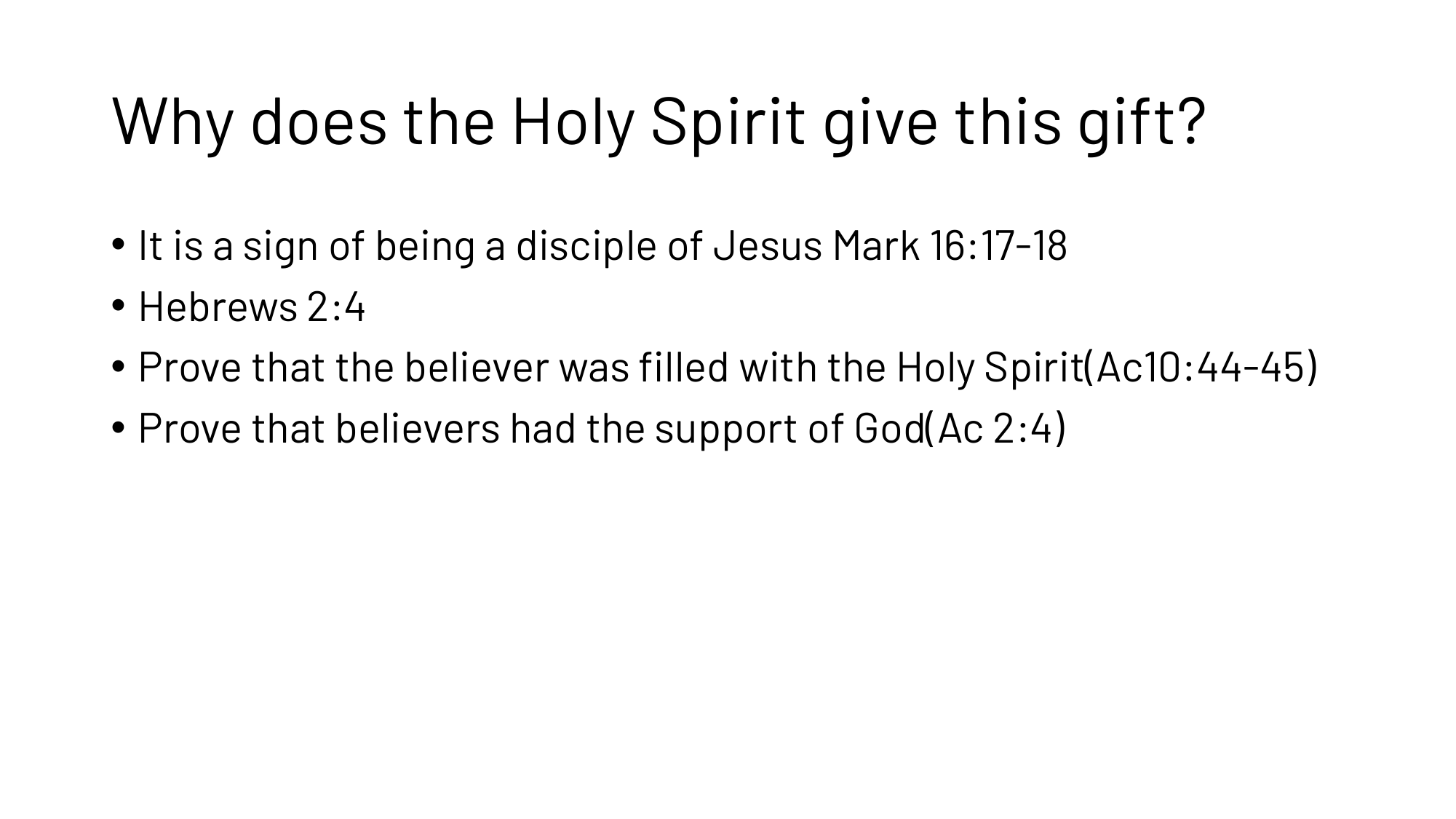

# Why does the Holy Spirit give this gift?
It is a sign of being a disciple of Jesus Mark 16:17-18
Hebrews 2:4
Prove that the believer was filled with the Holy Spirit(Ac10:44-45)
Prove that believers had the support of God(Ac 2:4)